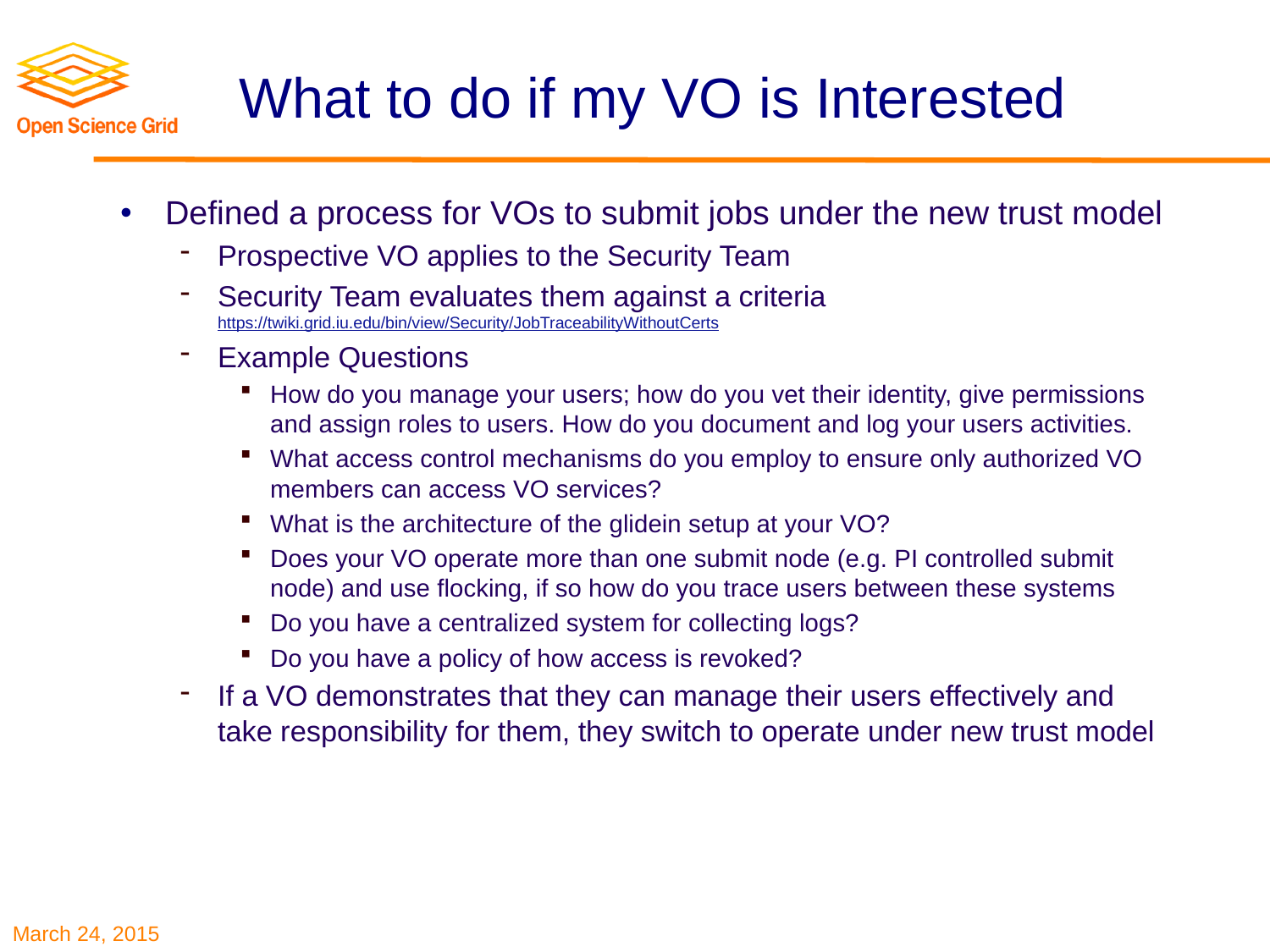

# What to do if my VO is Interested
Defined a process for VOs to submit jobs under the new trust model
Prospective VO applies to the Security Team
Security Team evaluates them against a criteria https://twiki.grid.iu.edu/bin/view/Security/JobTraceabilityWithoutCerts
Example Questions
How do you manage your users; how do you vet their identity, give permissions and assign roles to users. How do you document and log your users activities.
What access control mechanisms do you employ to ensure only authorized VO members can access VO services?
What is the architecture of the glidein setup at your VO?
Does your VO operate more than one submit node (e.g. PI controlled submit node) and use flocking, if so how do you trace users between these systems
Do you have a centralized system for collecting logs?
Do you have a policy of how access is revoked?
If a VO demonstrates that they can manage their users effectively and take responsibility for them, they switch to operate under new trust model